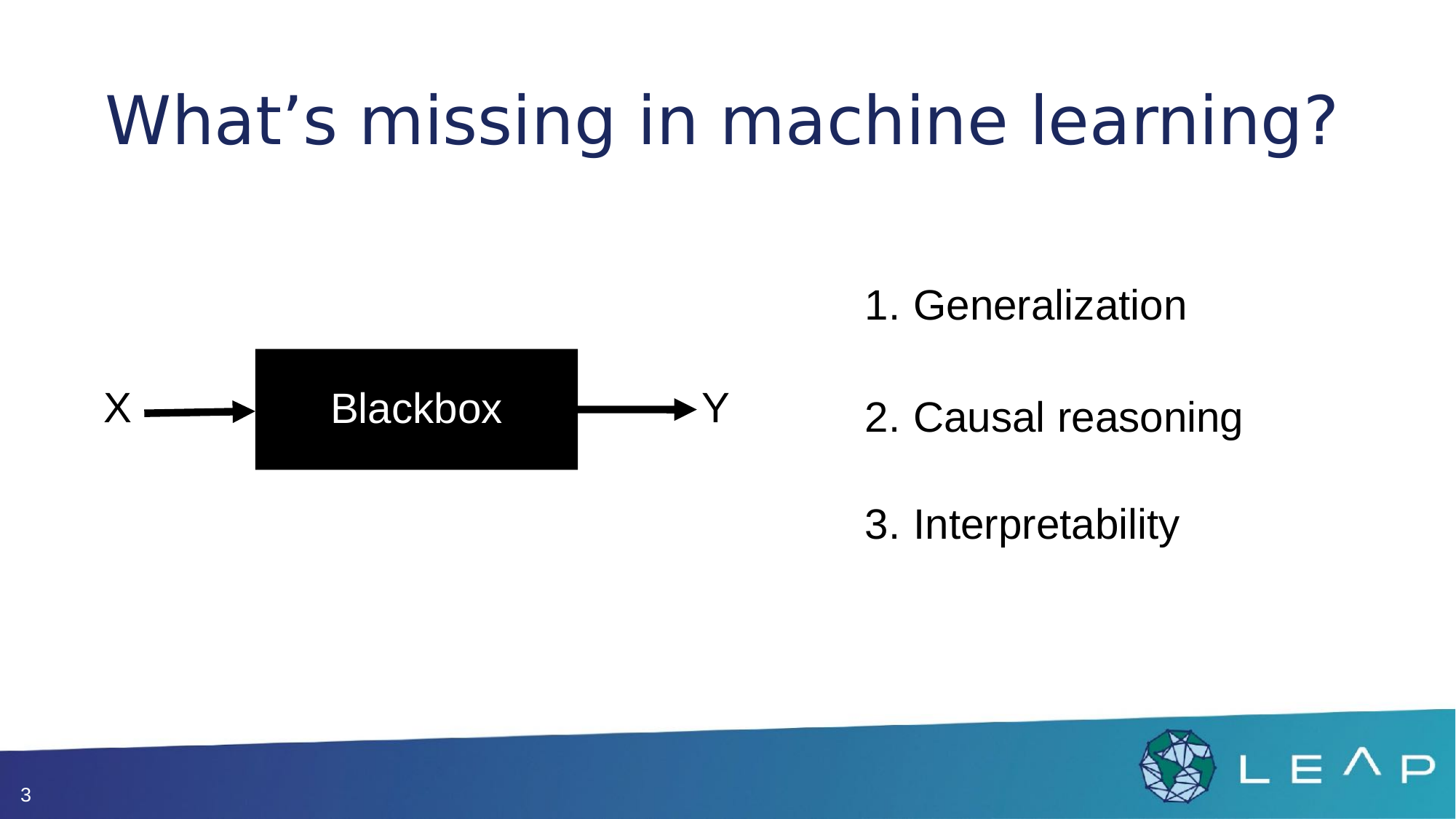

# What’s missing in machine learning?
Generalization
Causal reasoning
Interpretability
Blackbox
X
Y

3